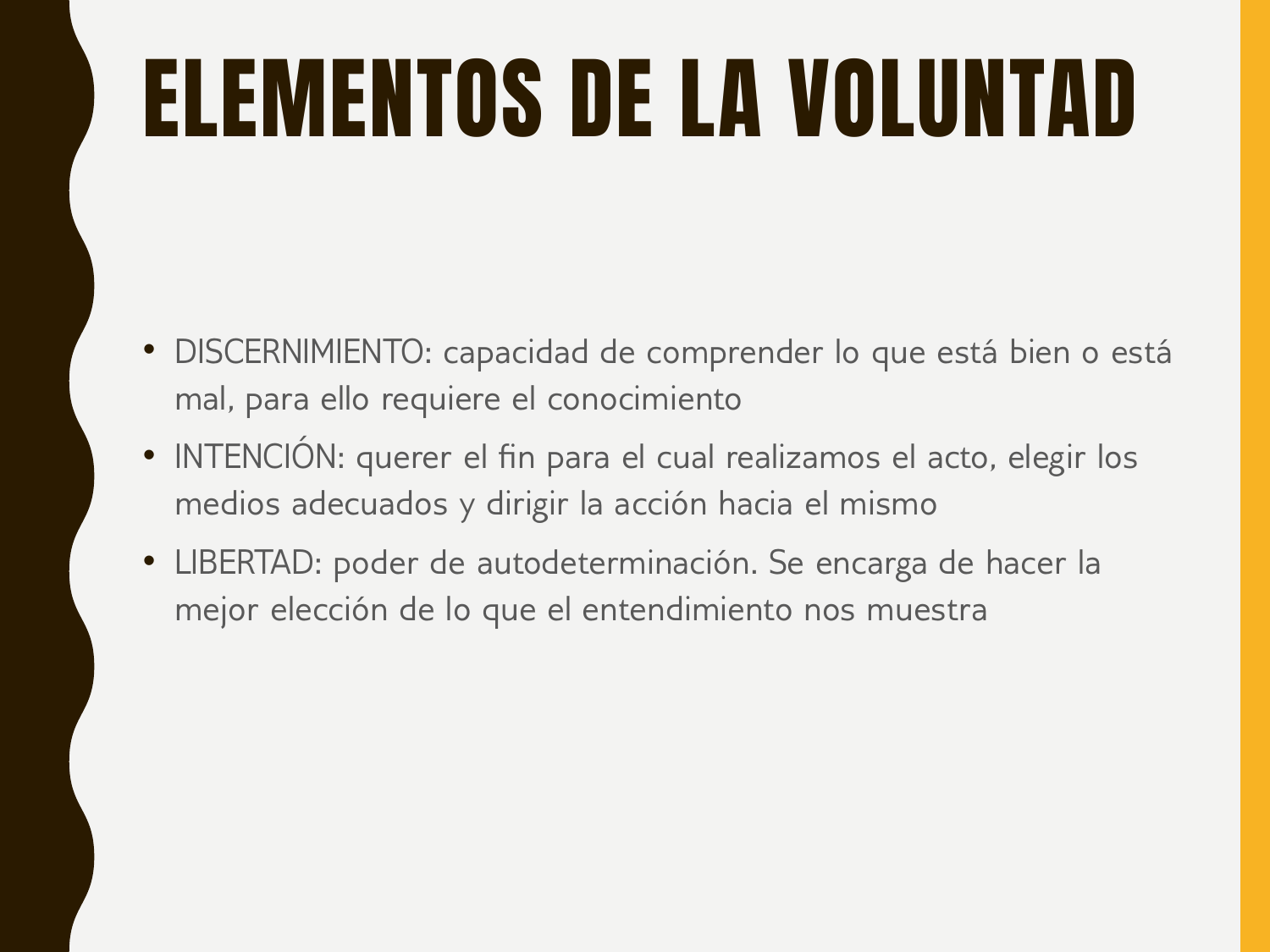

# Elementos de la voluntad
DISCERNIMIENTO: capacidad de comprender lo que está bien o está mal, para ello requiere el conocimiento
INTENCIÓN: querer el fin para el cual realizamos el acto, elegir los medios adecuados y dirigir la acción hacia el mismo
LIBERTAD: poder de autodeterminación. Se encarga de hacer la mejor elección de lo que el entendimiento nos muestra